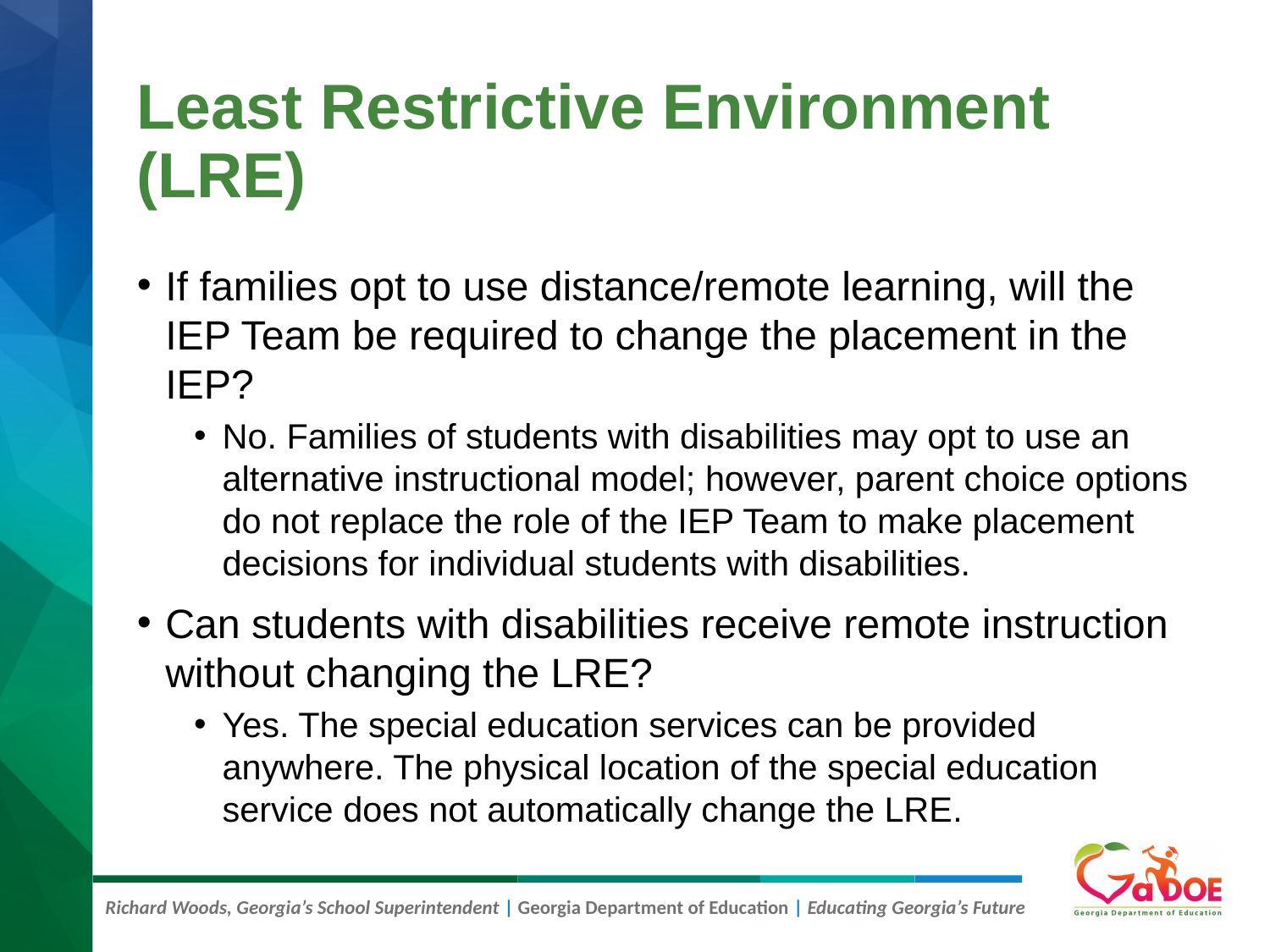

# Least Restrictive Environment (LRE)
If families opt to use distance/remote learning, will the IEP Team be required to change the placement in the IEP?
No. Families of students with disabilities may opt to use an alternative instructional model; however, parent choice options do not replace the role of the IEP Team to make placement decisions for individual students with disabilities.
Can students with disabilities receive remote instruction without changing the LRE?
Yes. The special education services can be provided anywhere. The physical location of the special education service does not automatically change the LRE.